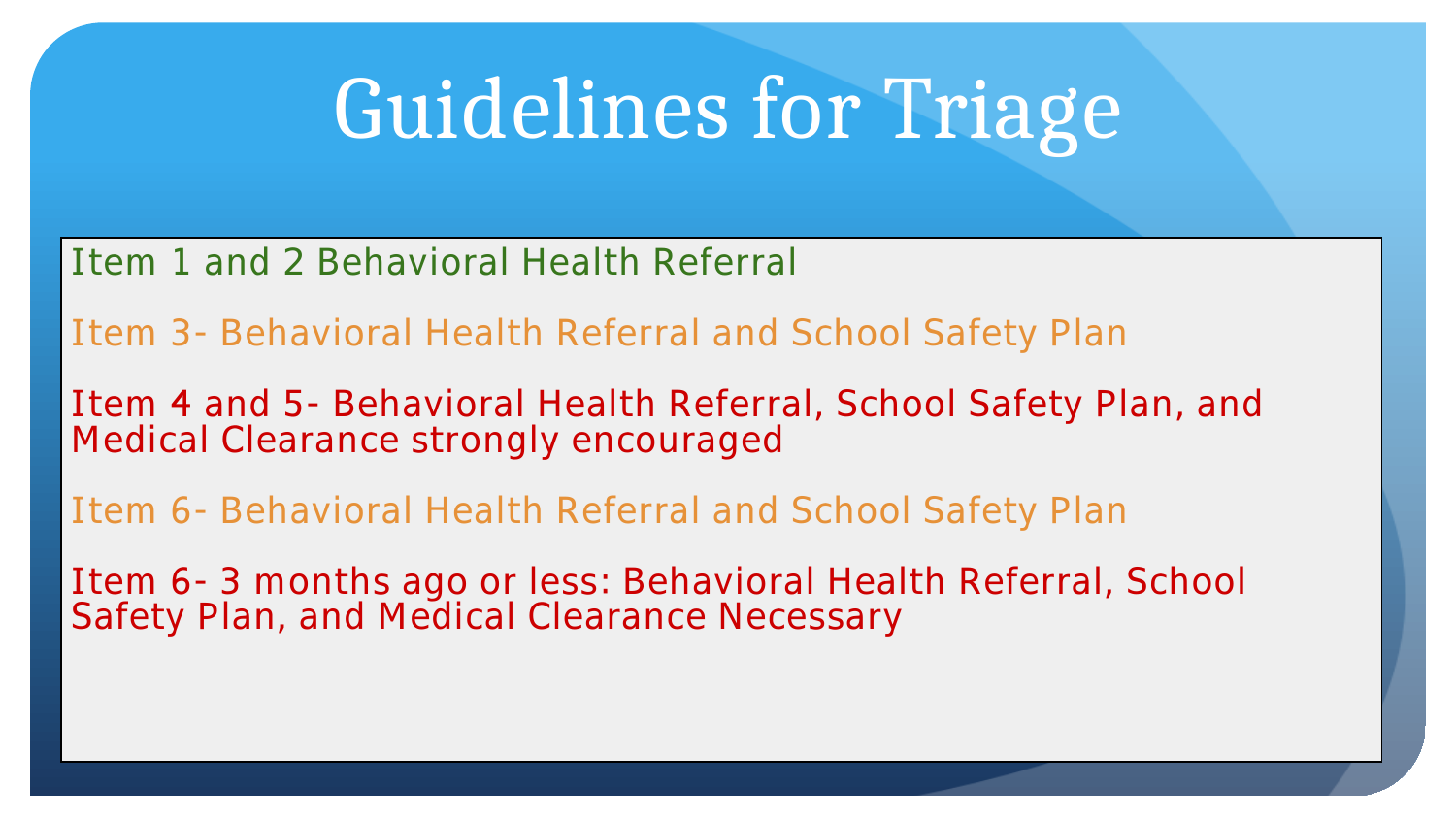

# Guidelines for Triage
| Item 1 and 2 Behavioral Health Referral Item 3- Behavioral Health Referral and School Safety Plan Item 4 and 5- Behavioral Health Referral, School Safety Plan, and Medical Clearance strongly encouraged Item 6- Behavioral Health Referral and School Safety Plan Item 6- 3 months ago or less: Behavioral Health Referral, School Safety Plan, and Medical Clearance Necessary |
| --- |